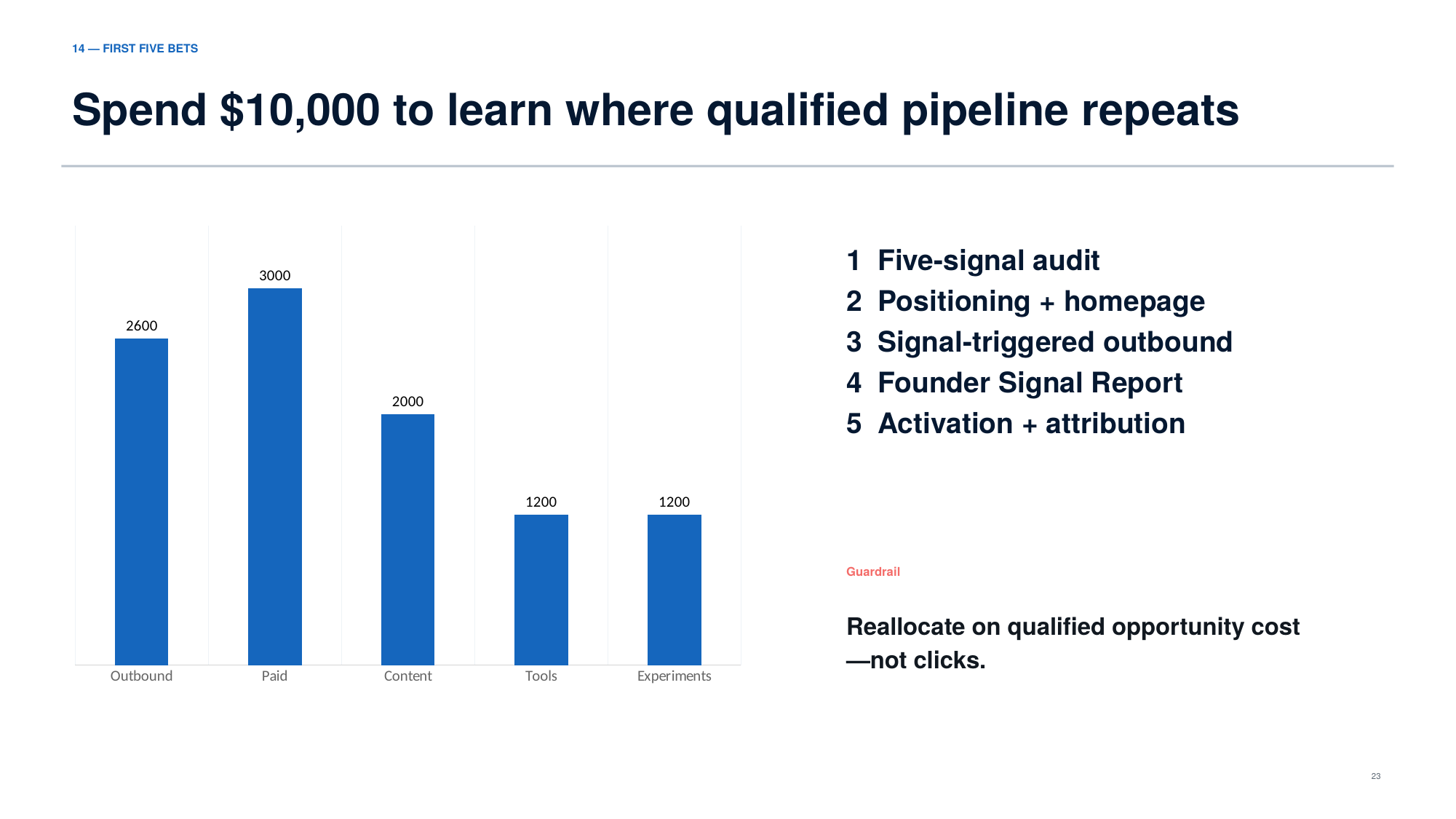

14 — FIRST FIVE BETS
Spend $10,000 to learn where qualified pipeline repeats

### Chart

| Category |  |
|---|---|
| Outbound | 2600.0 |
| Paid | 3000.0 |
| Content | 2000.0 |
| Tools | 1200.0 |
| Experiments | 1200.0 |
1  Five-signal audit
2  Positioning + homepage
3  Signal-triggered outbound
4  Founder Signal Report
5  Activation + attribution
Guardrail
Reallocate on qualified opportunity cost—not clicks.
23